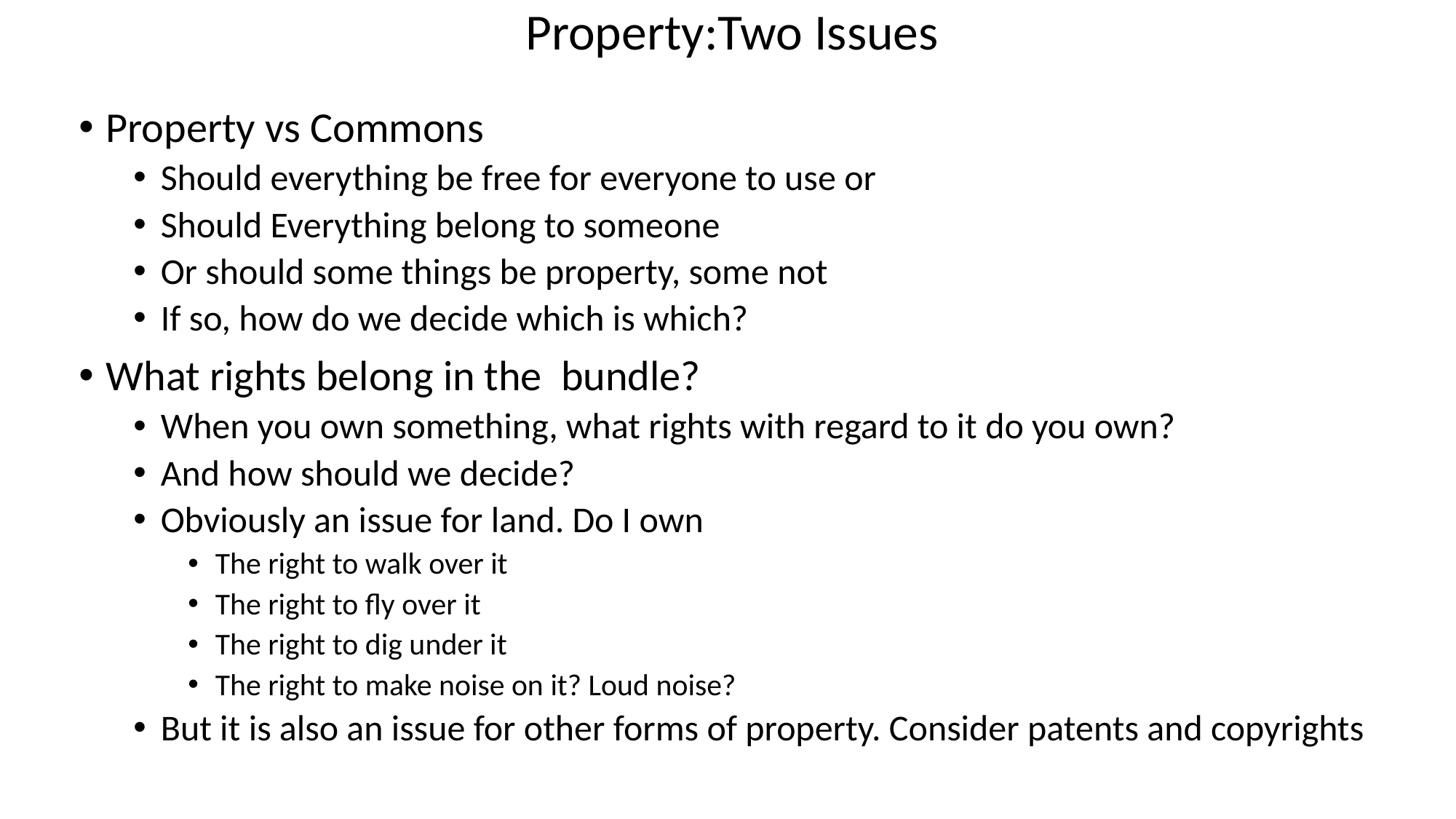

# Property:Two Issues
Property vs Commons
Should everything be free for everyone to use or
Should Everything belong to someone
Or should some things be property, some not
If so, how do we decide which is which?
What rights belong in the  bundle?
When you own something, what rights with regard to it do you own?
And how should we decide?
Obviously an issue for land. Do I own
The right to walk over it
The right to fly over it
The right to dig under it
The right to make noise on it? Loud noise?
But it is also an issue for other forms of property. Consider patents and copyrights